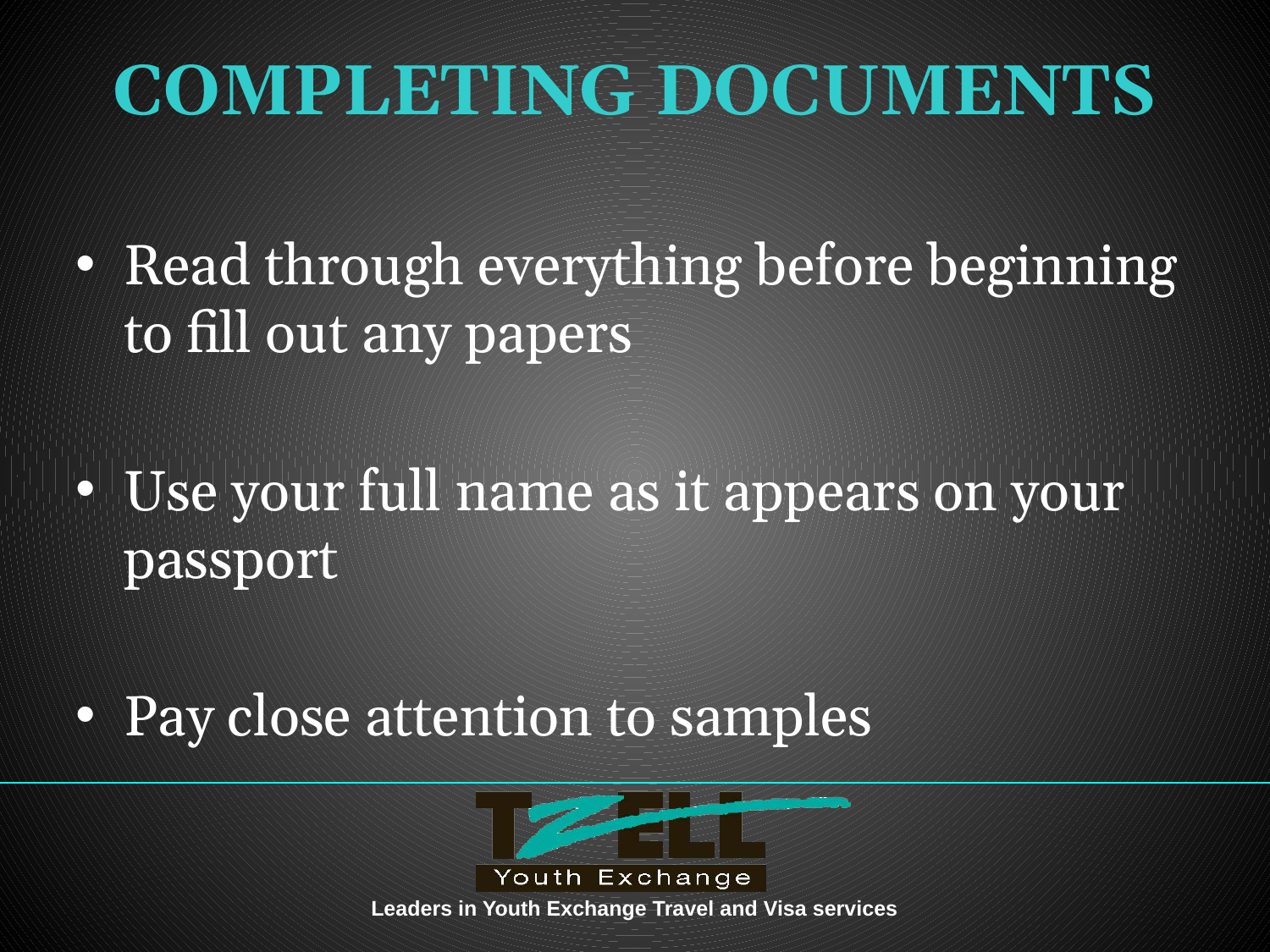

# COMPLETING DOCUMENTS
Read through everything before beginning to fill out any papers

Use your full name as it appears on your passport

Pay close attention to samples

Leaders in Youth Exchange Travel and Visa services